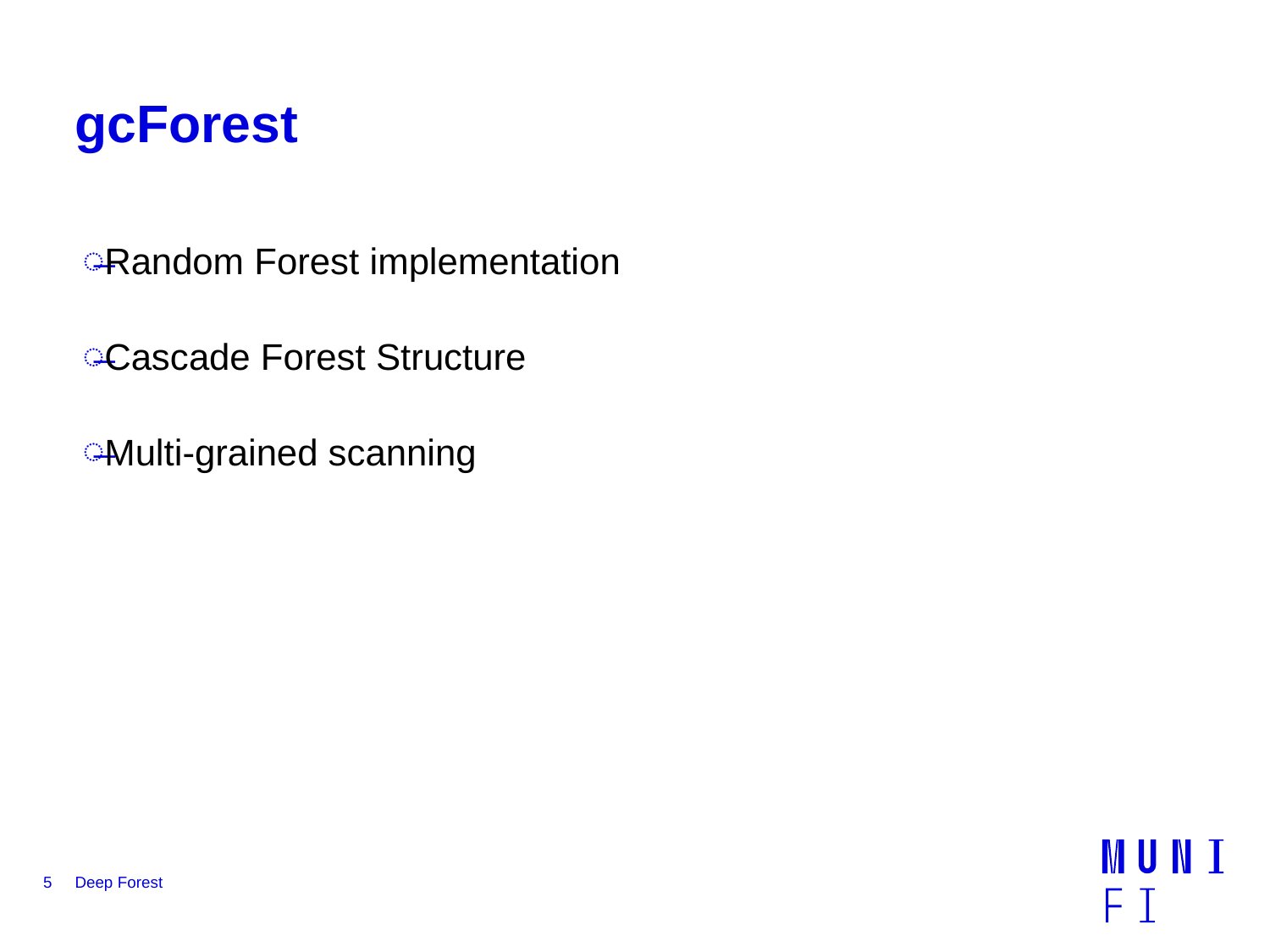

# gcForest
Random Forest implementation

Cascade Forest Structure

Multi-grained scanning

5
Deep Forest